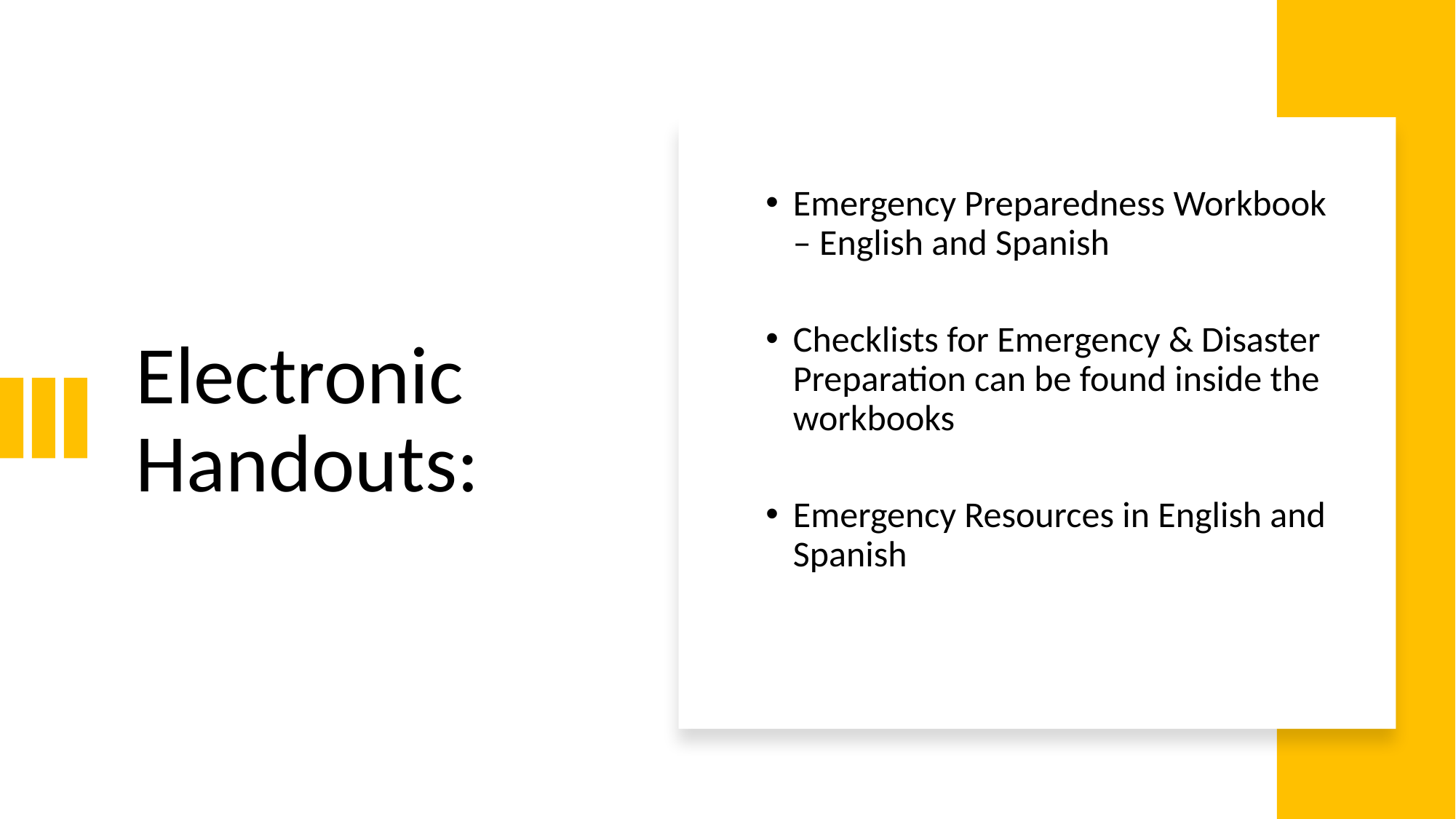

# Electronic Handouts:
Emergency Preparedness Workbook – English and Spanish

Checklists for Emergency & Disaster Preparation can be found inside the workbooks

Emergency Resources in English and Spanish